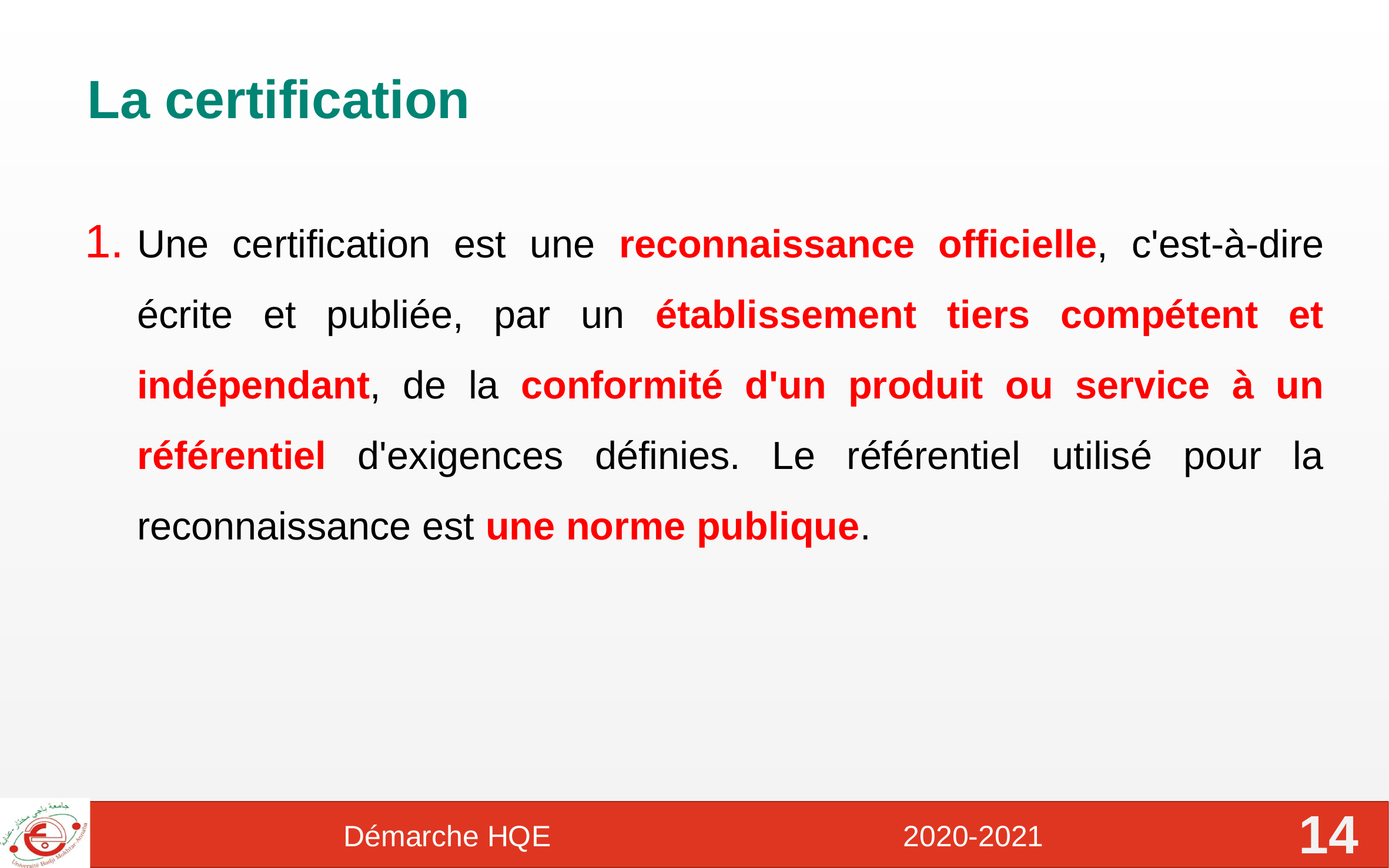

# La certification
Une certification est une reconnaissance officielle, c'est-à-dire écrite et publiée, par un établissement tiers compétent et indépendant, de la conformité d'un produit ou service à un référentiel d'exigences définies. Le référentiel utilisé pour la reconnaissance est une norme publique.

Démarche HQE                                           2020-2021
14